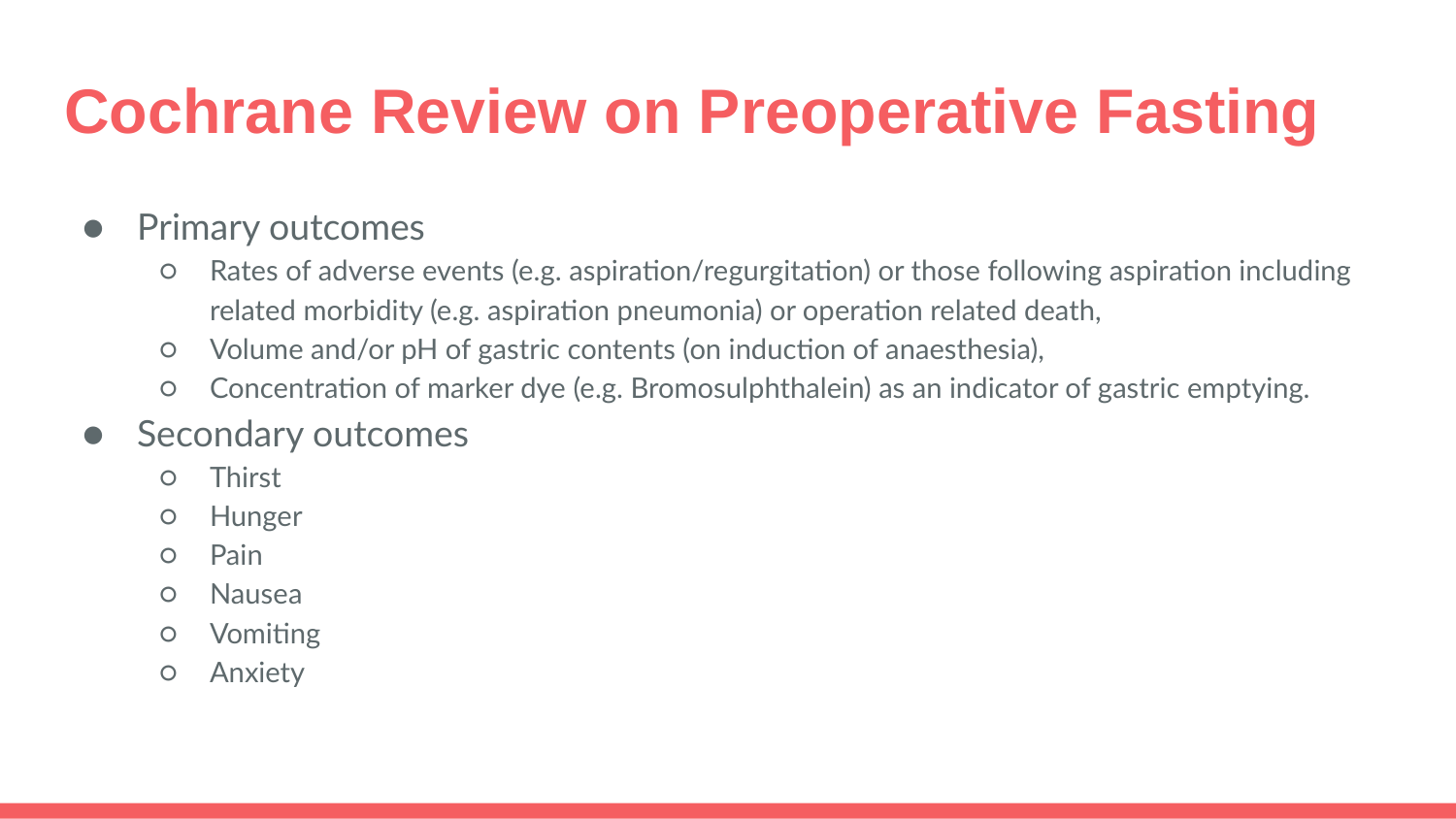

# Cochrane Review on Preoperative Fasting
Primary outcomes
Rates of adverse events (e.g. aspiration/regurgitation) or those following aspiration including related morbidity (e.g. aspiration pneumonia) or operation related death,
Volume and/or pH of gastric contents (on induction of anaesthesia),
Concentration of marker dye (e.g. Bromosulphthalein) as an indicator of gastric emptying.
Secondary outcomes
Thirst
Hunger
Pain
Nausea
Vomiting
Anxiety